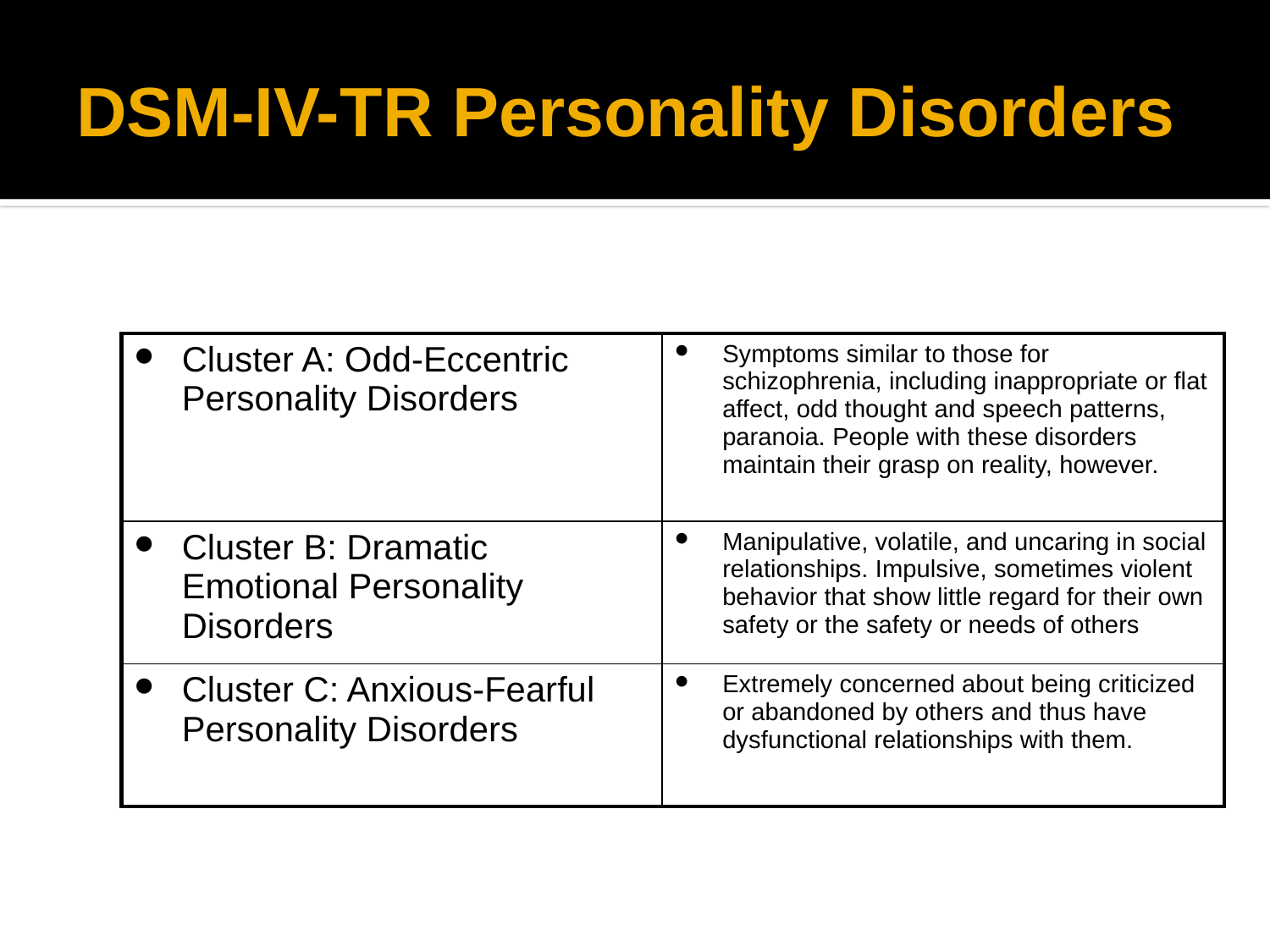

# DSM-IV-TR Personality Disorders
| Cluster A: Odd-Eccentric Personality Disorders | Symptoms similar to those for schizophrenia, including inappropriate or flat affect, odd thought and speech patterns, paranoia. People with these disorders maintain their grasp on reality, however. |
| --- | --- |
| Cluster B: Dramatic Emotional Personality Disorders | Manipulative, volatile, and uncaring in social relationships. Impulsive, sometimes violent behavior that show little regard for their own safety or the safety or needs of others |
| Cluster C: Anxious-Fearful Personality Disorders | Extremely concerned about being criticized or abandoned by others and thus have dysfunctional relationships with them. |